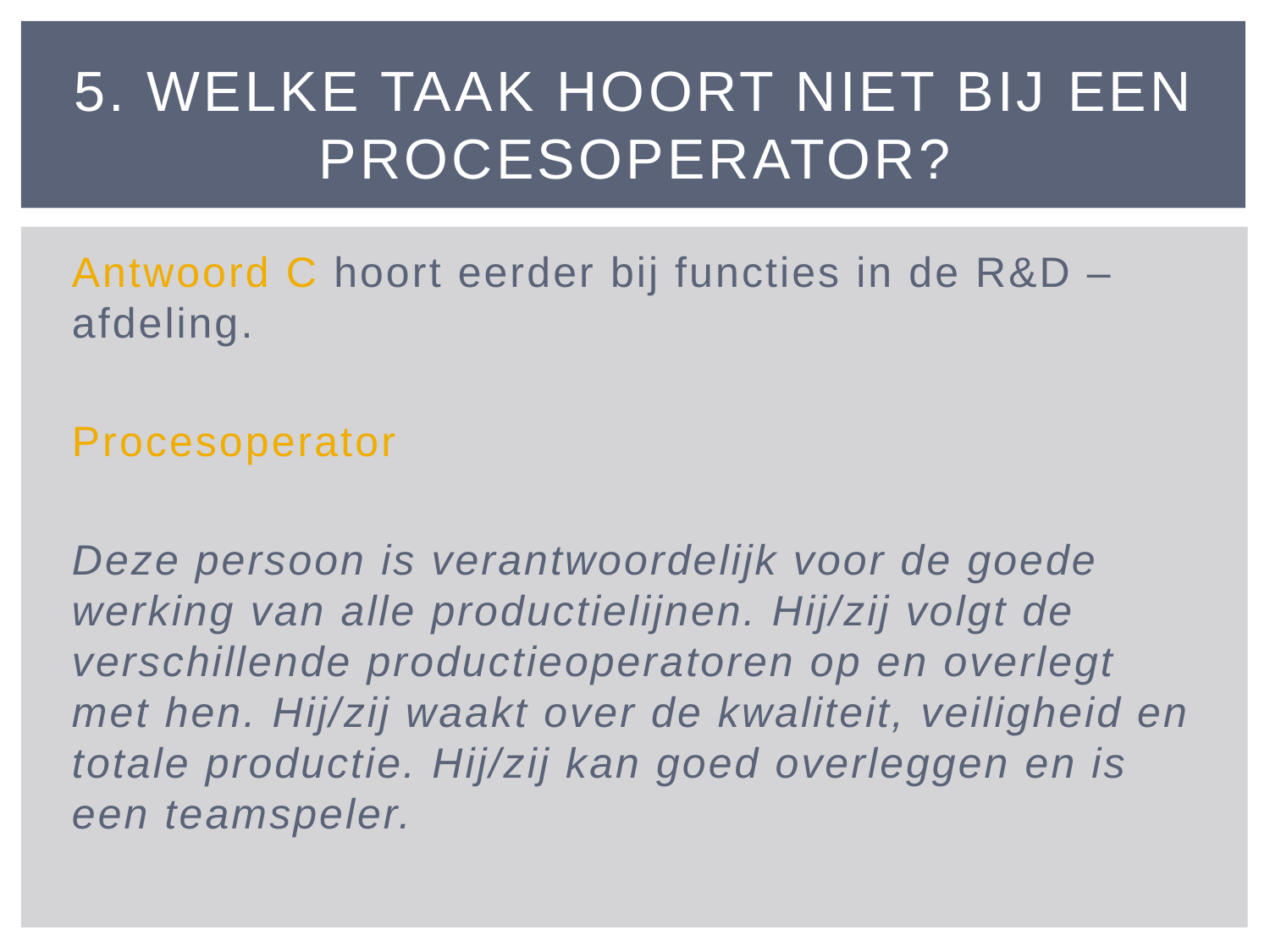

# 5. Welke taak hoort niet bij een procesoperator?
Antwoord C hoort eerder bij functies in de R&D – afdeling.

Procesoperator

Deze persoon is verantwoordelijk voor de goede werking van alle productielijnen. Hij/zij volgt de verschillende productieoperatoren op en overlegt met hen. Hij/zij waakt over de kwaliteit, veiligheid en totale productie. Hij/zij kan goed overleggen en is een teamspeler.